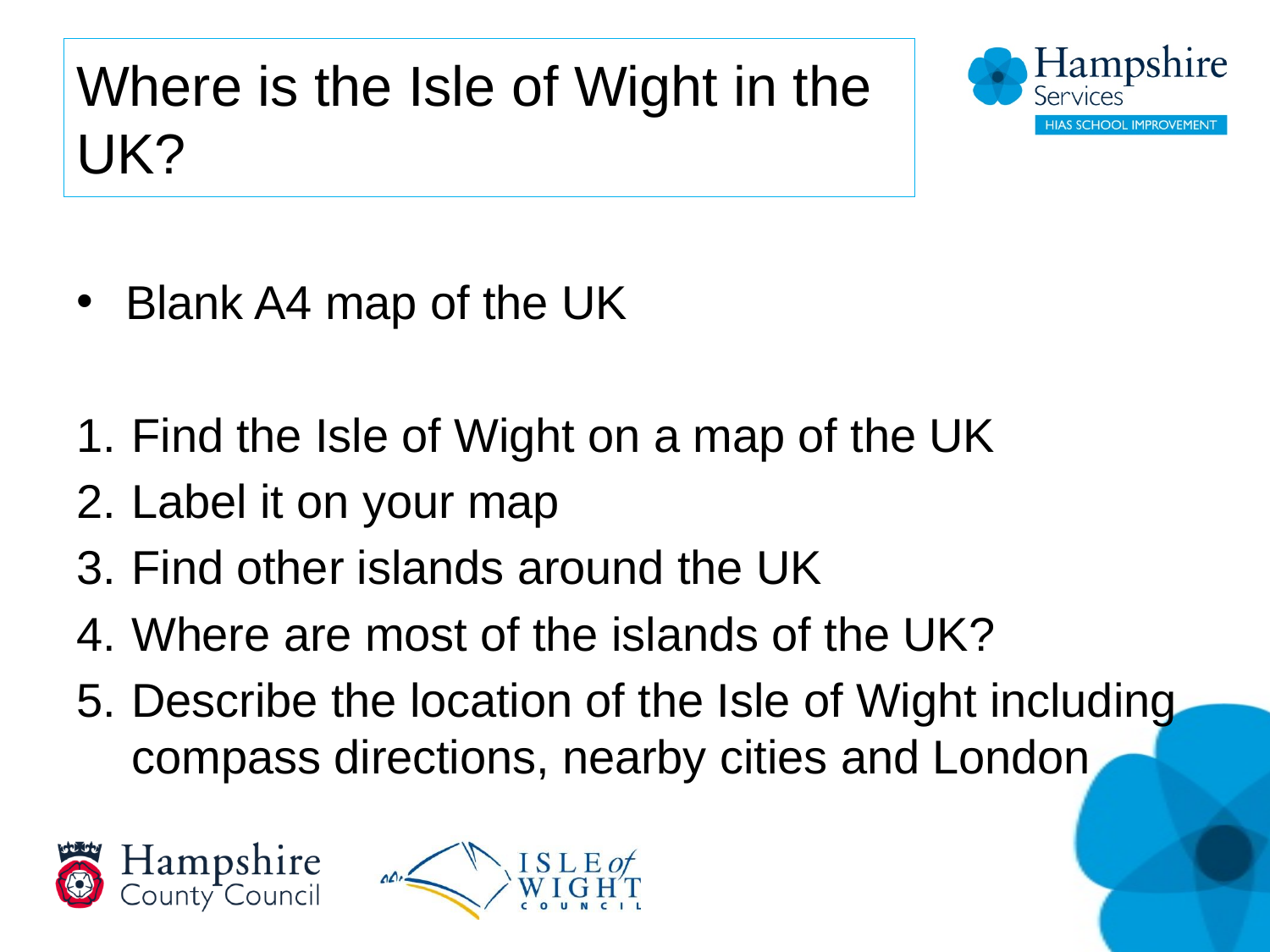

# Where is the Isle of Wight in the UK?
Blank A4 map of the UK

Find the Isle of Wight on a map of the UK
Label it on your map
Find other islands around the UK
Where are most of the islands of the UK?
Describe the location of the Isle of Wight including compass directions, nearby cities and London